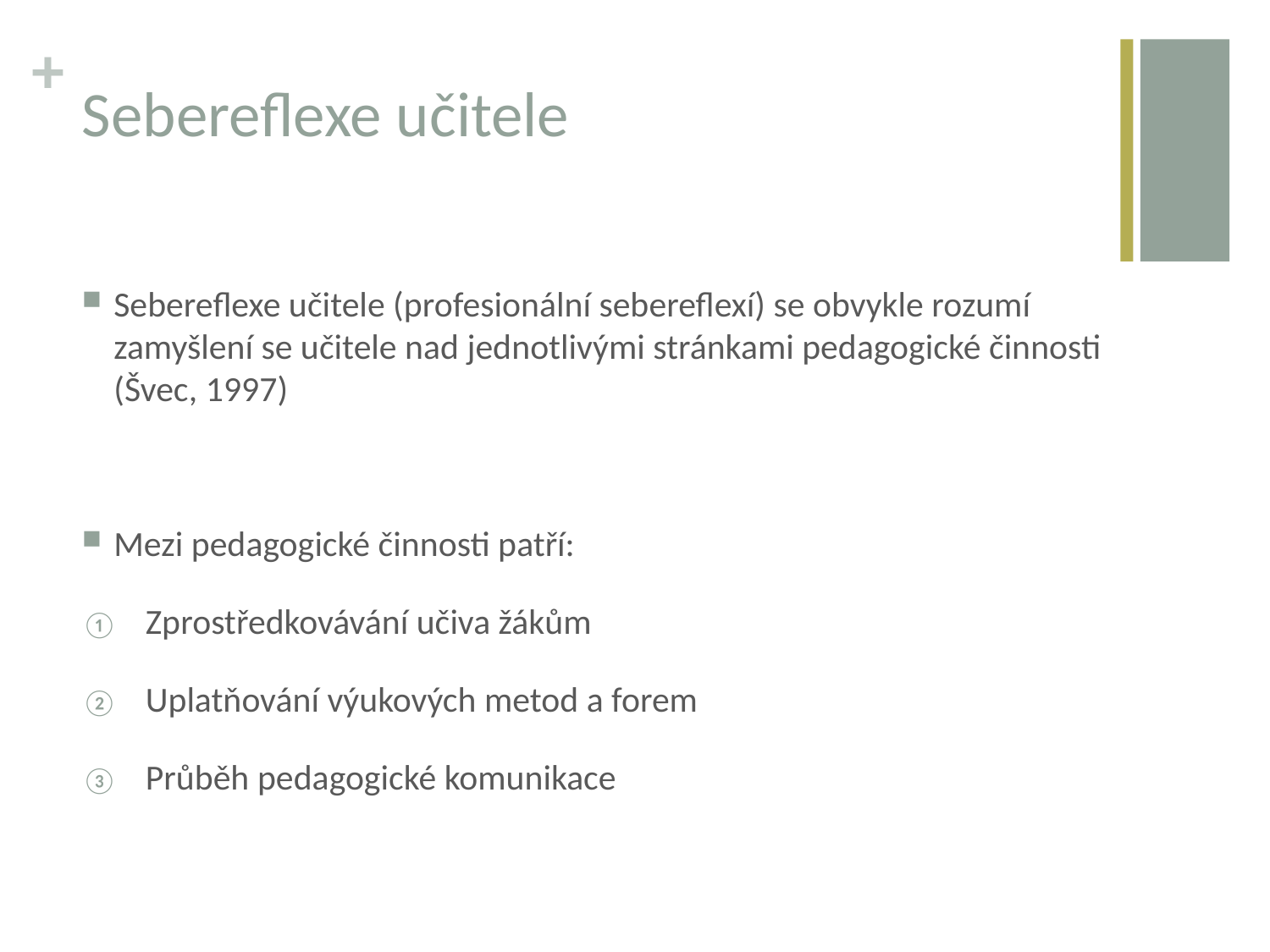

# Sebereflexe učitele
Sebereflexe učitele (profesionální sebereflexí) se obvykle rozumí zamyšlení se učitele nad jednotlivými stránkami pedagogické činnosti (Švec, 1997)

Mezi pedagogické činnosti patří:
Zprostředkovávání učiva žákům
Uplatňování výukových metod a forem
Průběh pedagogické komunikace